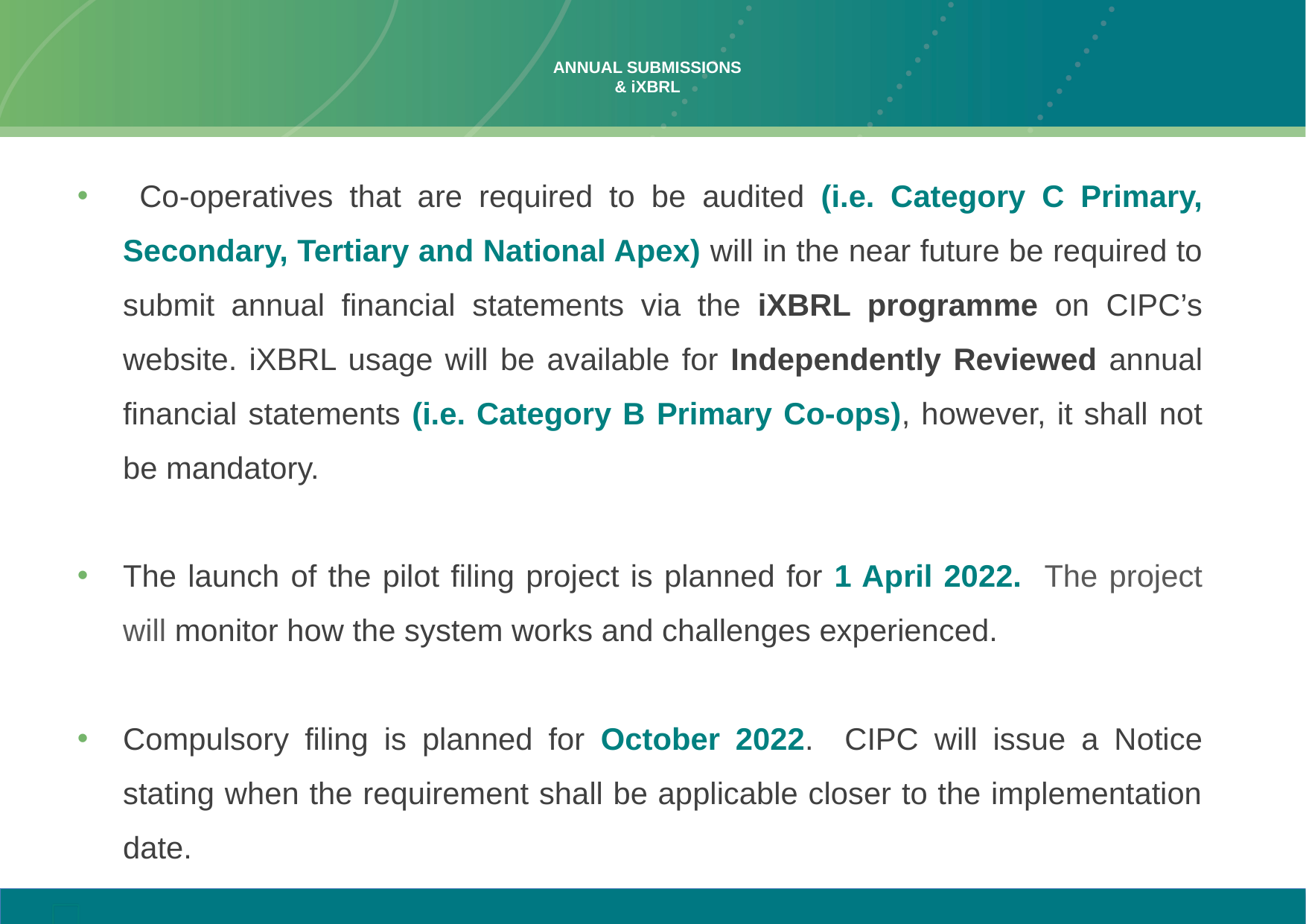

# Annual submissions & iXBRL
 Co-operatives that are required to be audited (i.e. Category C Primary, Secondary, Tertiary and National Apex) will in the near future be required to submit annual financial statements via the iXBRL programme on CIPC’s website. iXBRL usage will be available for Independently Reviewed annual financial statements (i.e. Category B Primary Co-ops), however, it shall not be mandatory.

The launch of the pilot filing project is planned for 1 April 2022.  The project will monitor how the system works and challenges experienced.

Compulsory filing is planned for October 2022.  CIPC will issue a Notice stating when the requirement shall be applicable closer to the implementation date.